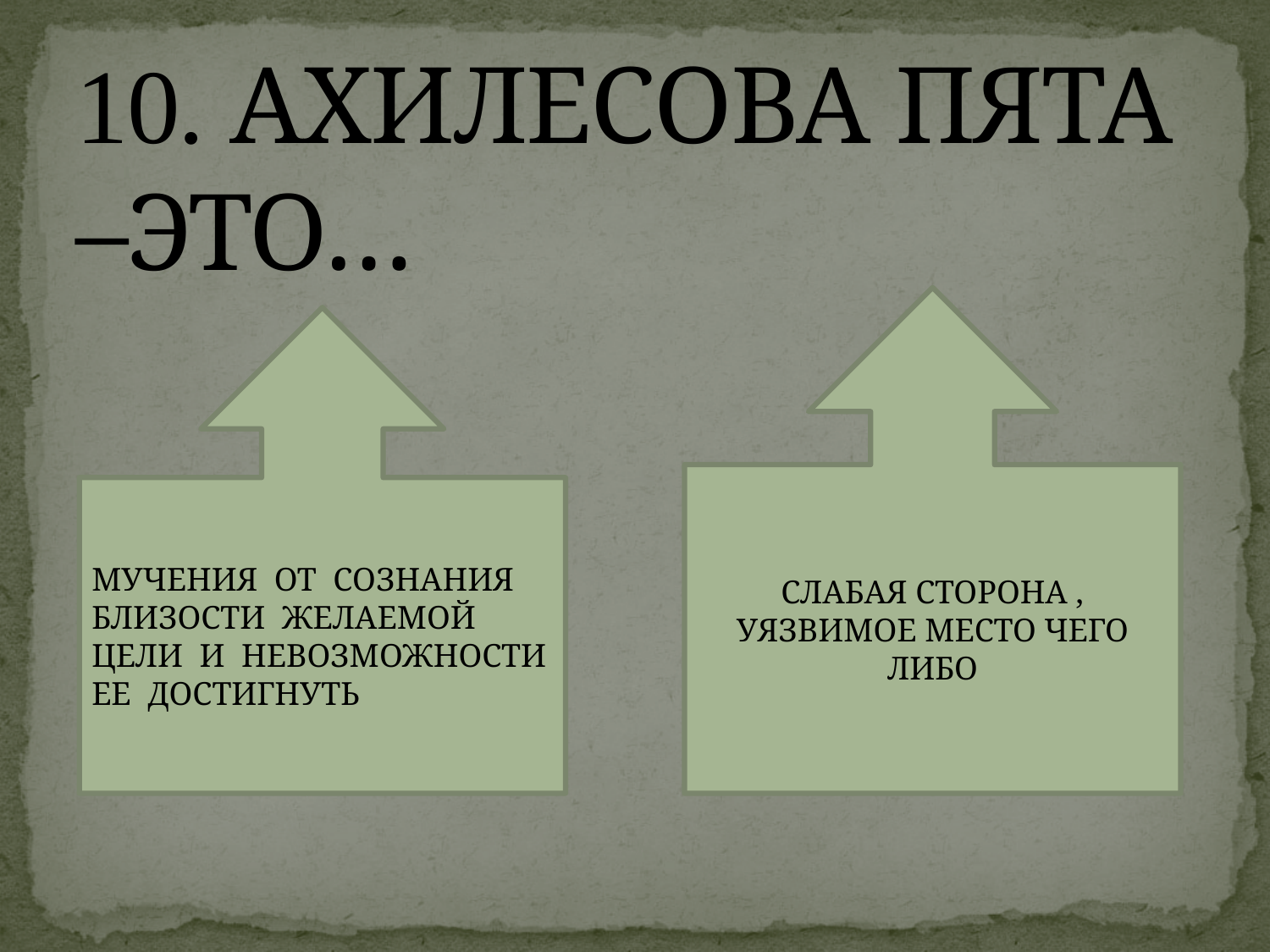

# 10. АХИЛЕСОВА ПЯТА –ЭТО…

СЛАБАЯ СТОРОНА , УЯЗВИМОЕ МЕСТО ЧЕГО ЛИБО
МУЧЕНИЯ  ОТ  СОЗНАНИЯ БЛИЗОСТИ  ЖЕЛАЕМОЙ  ЦЕЛИ  И  НЕВОЗМОЖНОСТИ ЕЕ  ДОСТИГНУТЬ